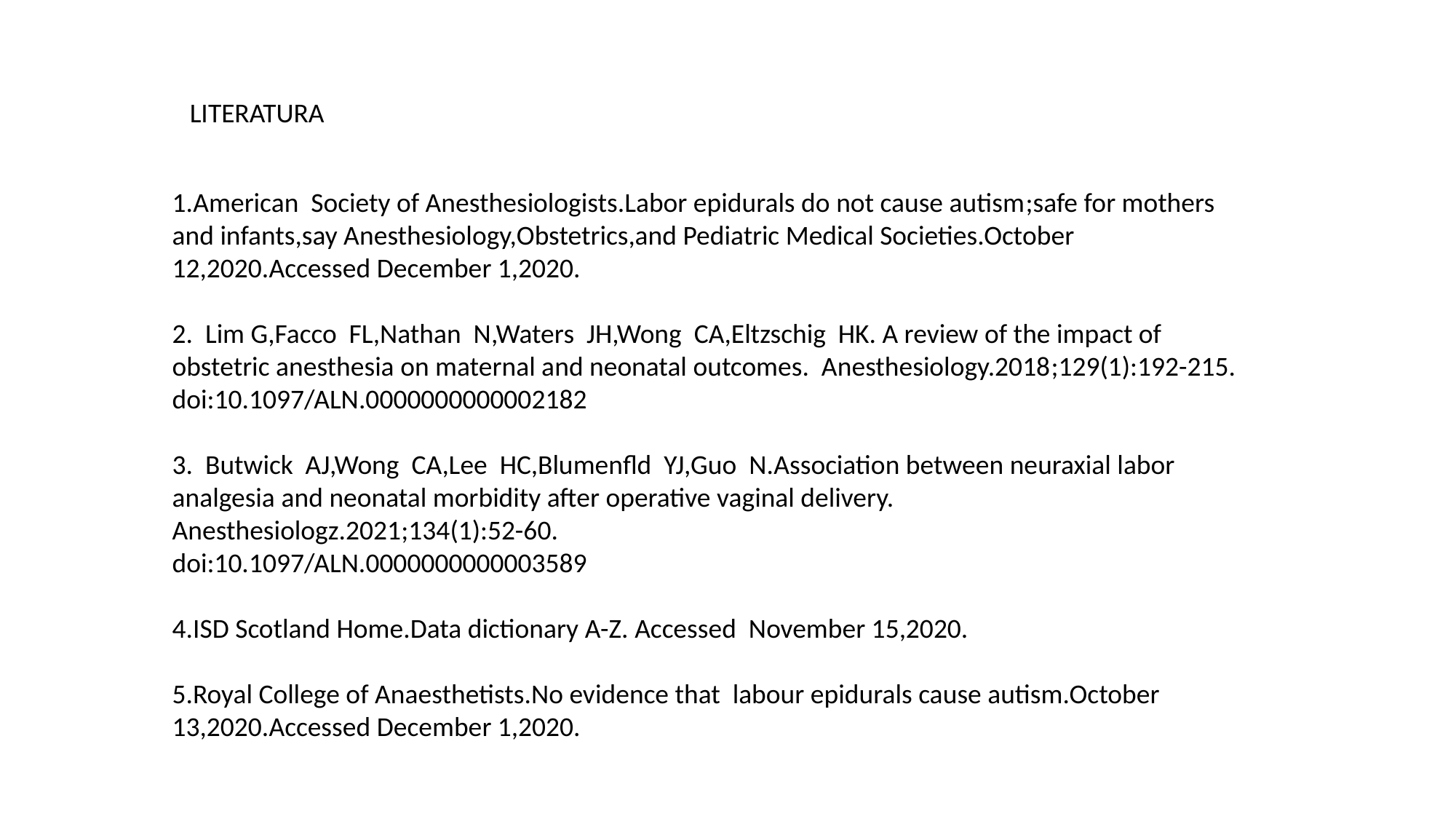

LITERATURA
1.American  Society of Anesthesiologists.Labor epidurals do not cause autism;safe for mothers and infants,say Anesthesiology,Obstetrics,and Pediatric Medical Societies.October 12,2020.Accessed December 1,2020.

2.  Lim G,Facco  FL,Nathan  N,Waters  JH,Wong  CA,Eltzschig  HK. A review of the impact of obstetric anesthesia on maternal and neonatal outcomes.  Anesthesiology.2018;129(1):192-215.
doi:10.1097/ALN.0000000000002182

3.  Butwick  AJ,Wong  CA,Lee  HC,Blumenfld  YJ,Guo  N.Association between neuraxial labor analgesia and neonatal morbidity after operative vaginal delivery.  Anesthesiologz.2021;134(1):52-60.
doi:10.1097/ALN.0000000000003589

4.ISD Scotland Home.Data dictionary A-Z. Accessed  November 15,2020.

5.Royal College of Anaesthetists.No evidence that  labour epidurals cause autism.October 13,2020.Accessed December 1,2020.